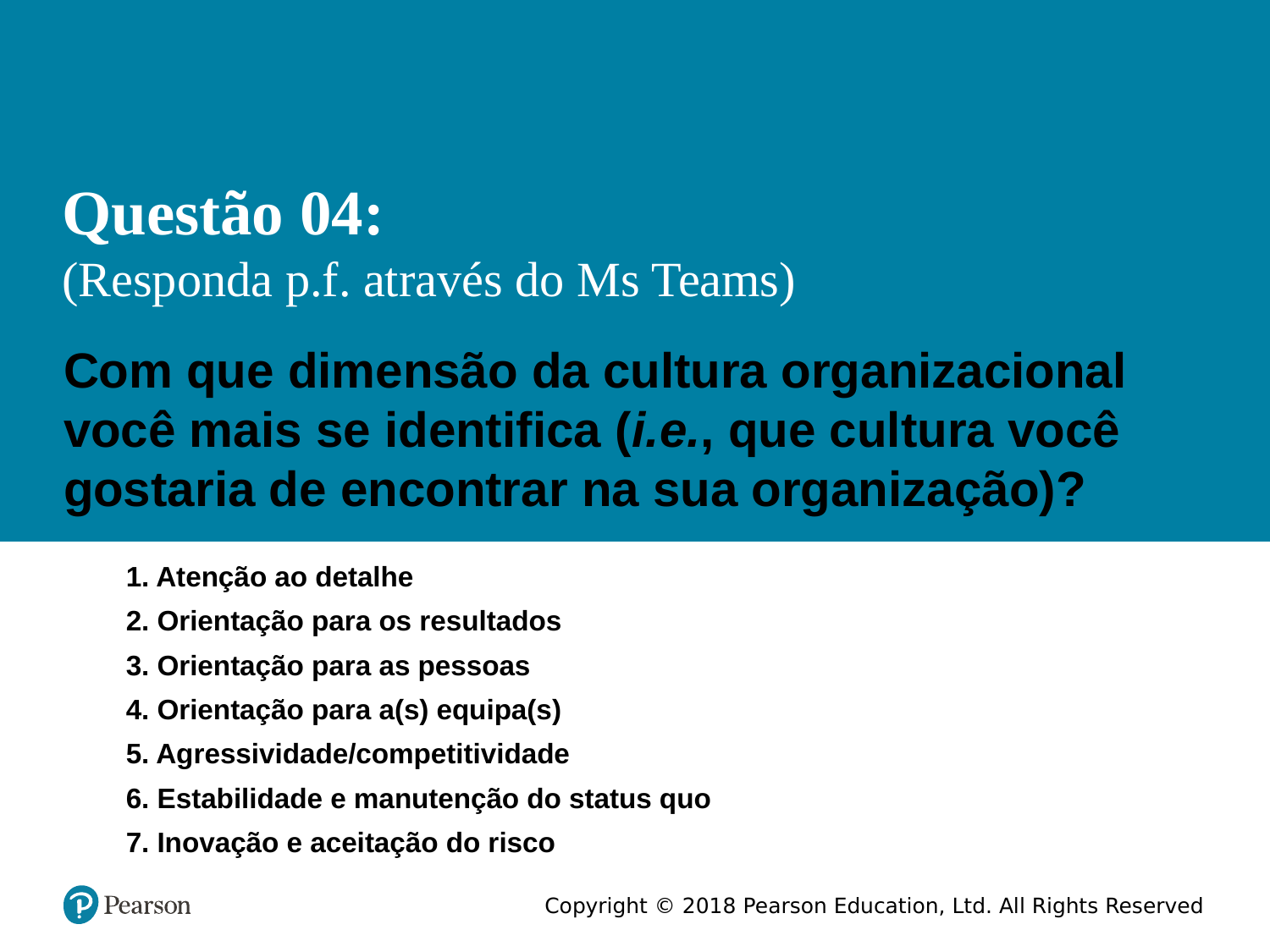

# Questão 04: (Responda p.f. através do Ms Teams)
Com que dimensão da cultura organizacional você mais se identifica (i.e., que cultura você gostaria de encontrar na sua organização)?
1. Atenção ao detalhe
2. Orientação para os resultados
3. Orientação para as pessoas
4. Orientação para a(s) equipa(s)
5. Agressividade/competitividade
6. Estabilidade e manutenção do status quo
7. Inovação e aceitação do risco